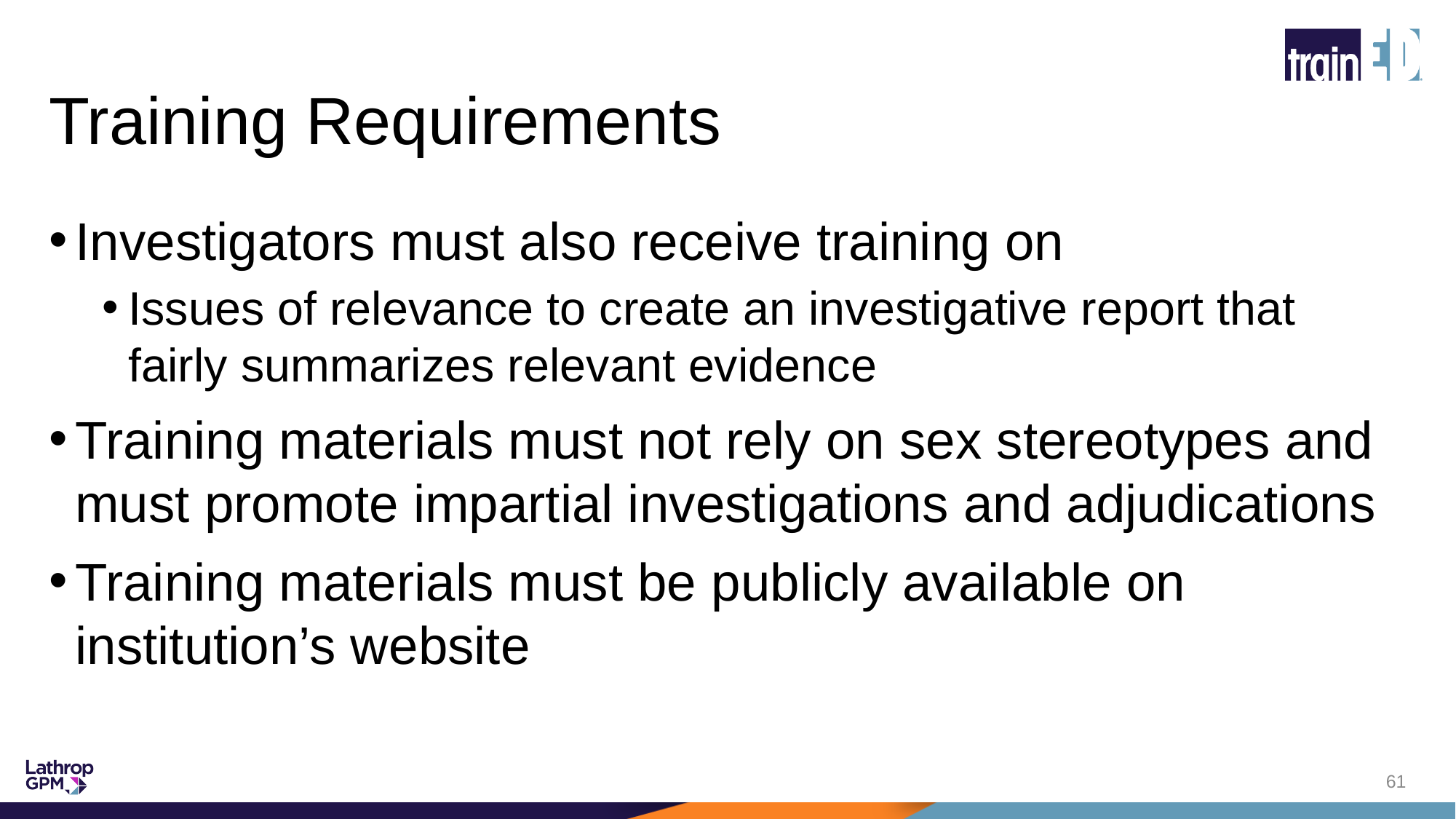

# Training Requirements
Investigators must also receive training on
Issues of relevance to create an investigative report that fairly summarizes relevant evidence
Training materials must not rely on sex stereotypes and must promote impartial investigations and adjudications
Training materials must be publicly available on institution’s website

61